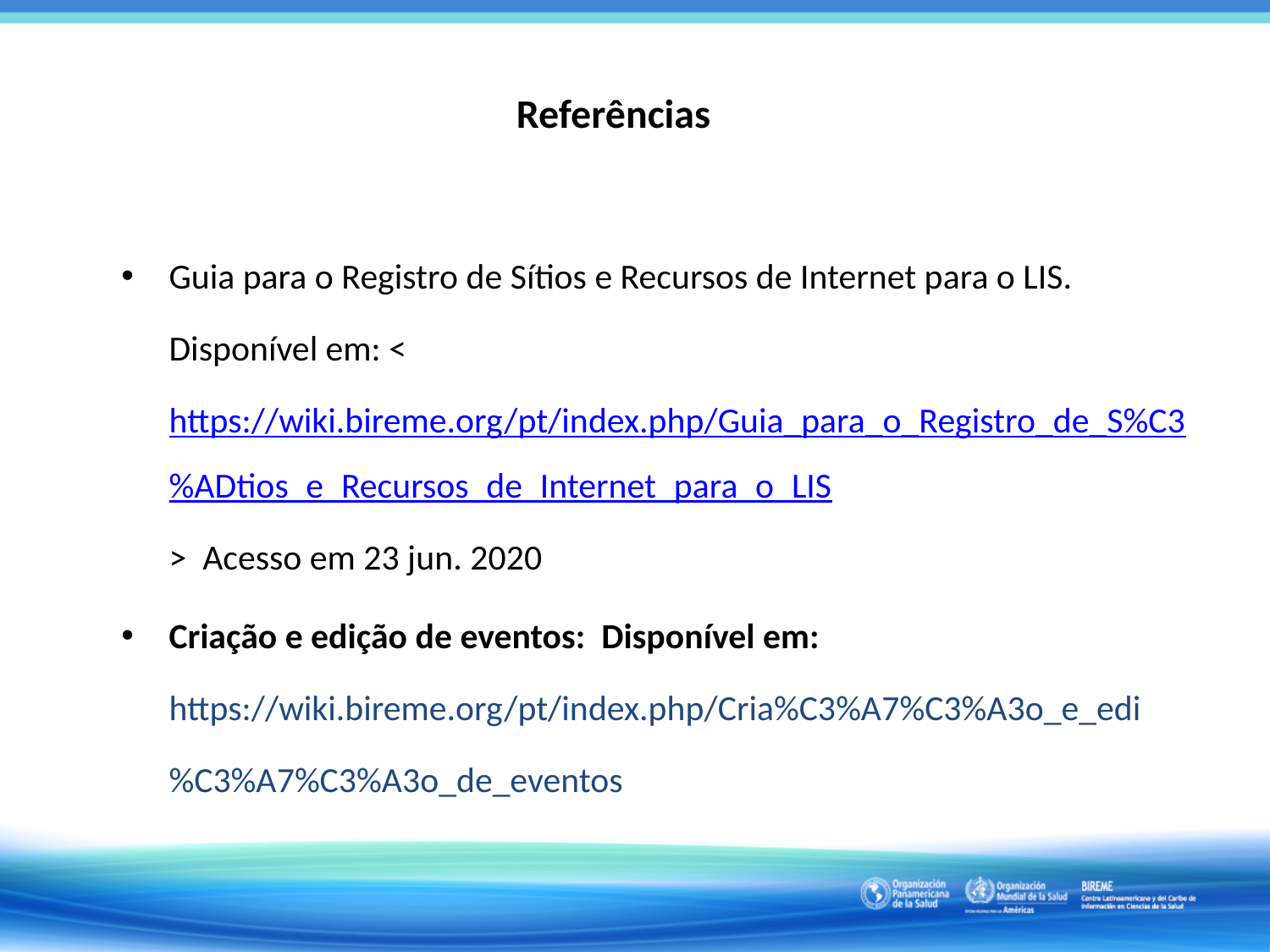

# Referências

Guia para o Registro de Sítios e Recursos de Internet para o LIS. Disponível em: <https://wiki.bireme.org/pt/index.php/Guia_para_o_Registro_de_S%C3%ADtios_e_Recursos_de_Internet_para_o_LIS>  Acesso em 23 jun. 2020
Criação e edição de eventos:  Disponível em: https://wiki.bireme.org/pt/index.php/Cria%C3%A7%C3%A3o_e_edi%C3%A7%C3%A3o_de_eventos